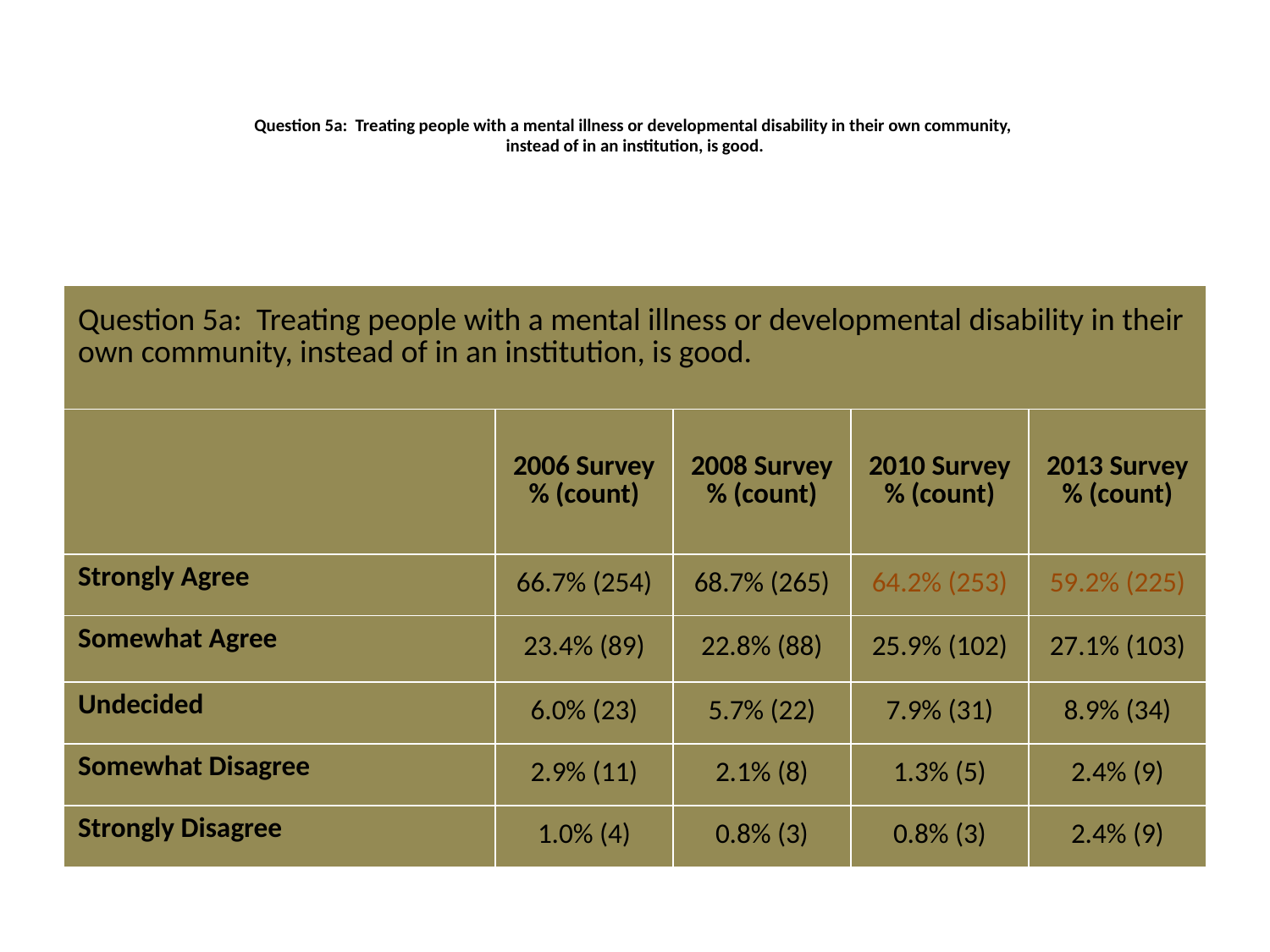

# Question 5a:  Treating people with a mental illness or developmental disability in their own community, instead of in an institution, is good.
| Question 5a: Treating people with a mental illness or developmental disability in their own community, instead of in an institution, is good. |  |  |  |  |
| --- | --- | --- | --- | --- |
|  | 2006 Survey % (count) | 2008 Survey % (count) | 2010 Survey % (count) | 2013 Survey % (count) |
| Strongly Agree | 66.7% (254) | 68.7% (265) | 64.2% (253) | 59.2% (225) |
| Somewhat Agree | 23.4% (89) | 22.8% (88) | 25.9% (102) | 27.1% (103) |
| Undecided | 6.0% (23) | 5.7% (22) | 7.9% (31) | 8.9% (34) |
| Somewhat Disagree | 2.9% (11) | 2.1% (8) | 1.3% (5) | 2.4% (9) |
| Strongly Disagree | 1.0% (4) | 0.8% (3) | 0.8% (3) | 2.4% (9) |